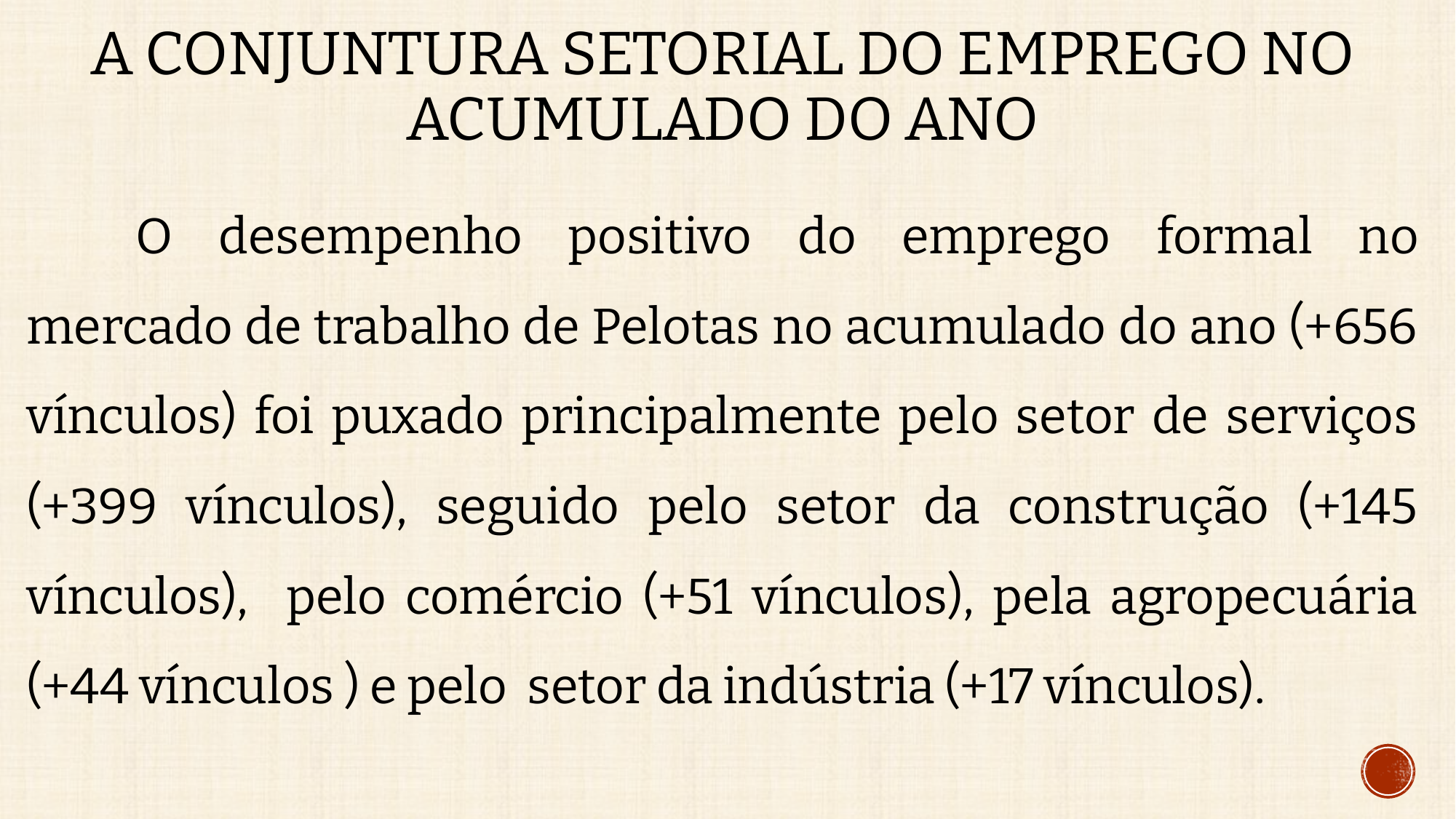

# A conjuntura setorial do emprego no acumulado do ano
	O desempenho positivo do emprego formal no mercado de trabalho de Pelotas no acumulado do ano (+656 vínculos) foi puxado principalmente pelo setor de serviços (+399 vínculos), seguido pelo setor da construção (+145 vínculos),  pelo comércio (+51 vínculos), pela agropecuária (+44 vínculos ) e pelo  setor da indústria (+17 vínculos).